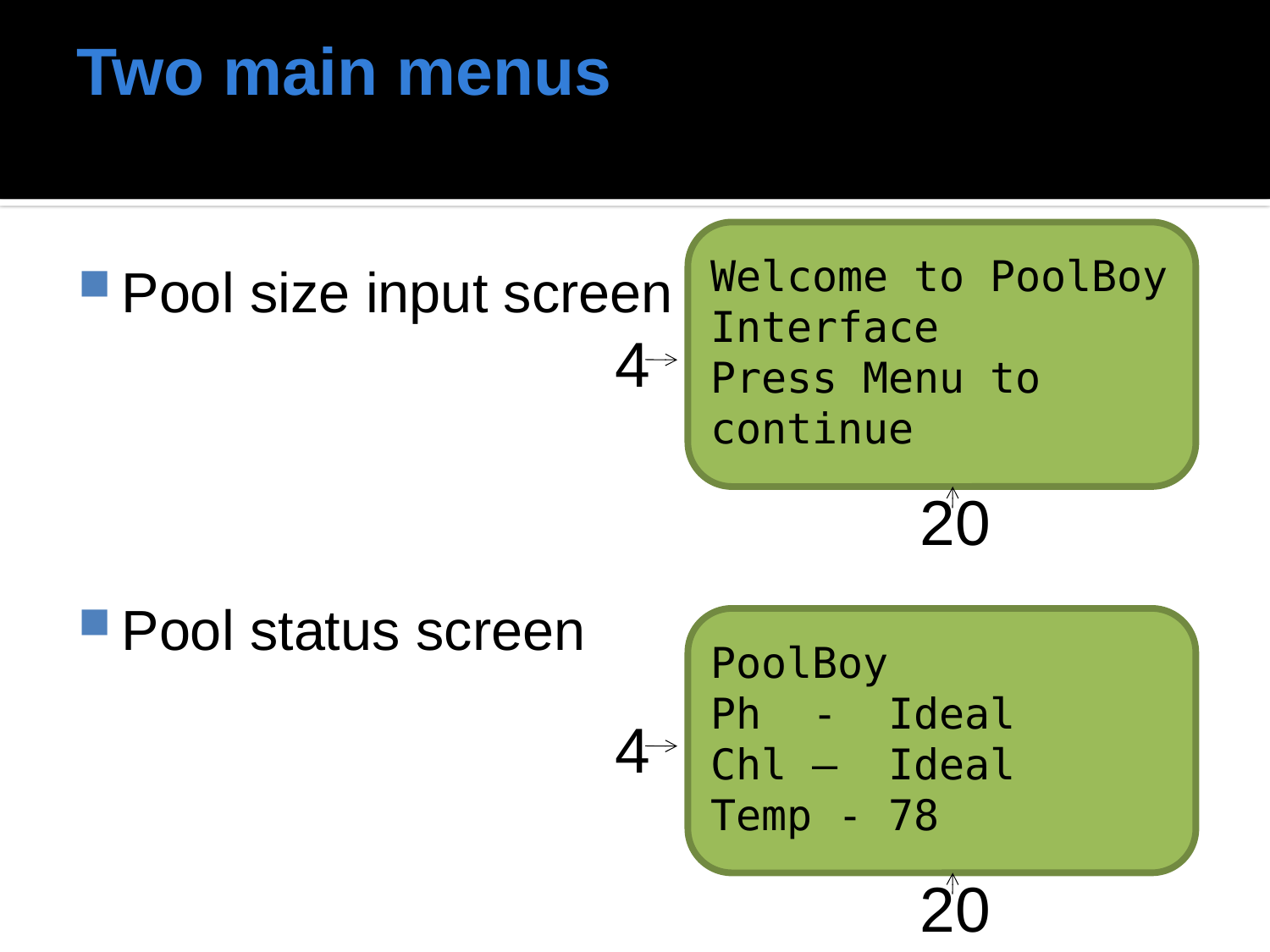

# Two main menus

Pool size input screen

Pool status screen

Welcome to PoolBoy
Interface
Press Menu to
continue
4
20

PoolBoy
Ph  -  Ideal
Chl –  Ideal
Temp - 78

4
20